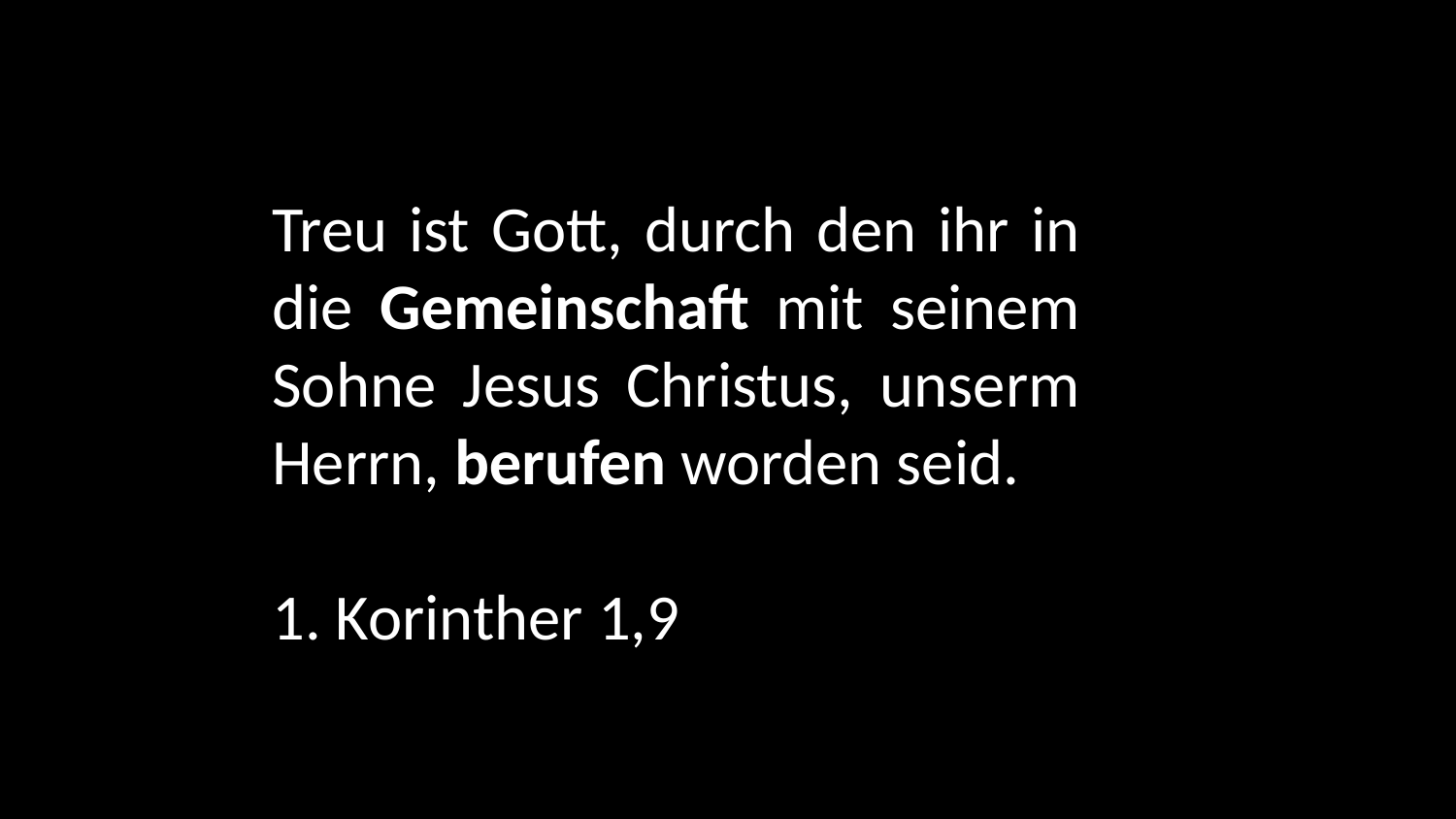

Treu ist Gott, durch den ihr in die Gemeinschaft mit seinem Sohne Jesus Christus, unserm Herrn, berufen worden seid.

1. Korinther 1,9